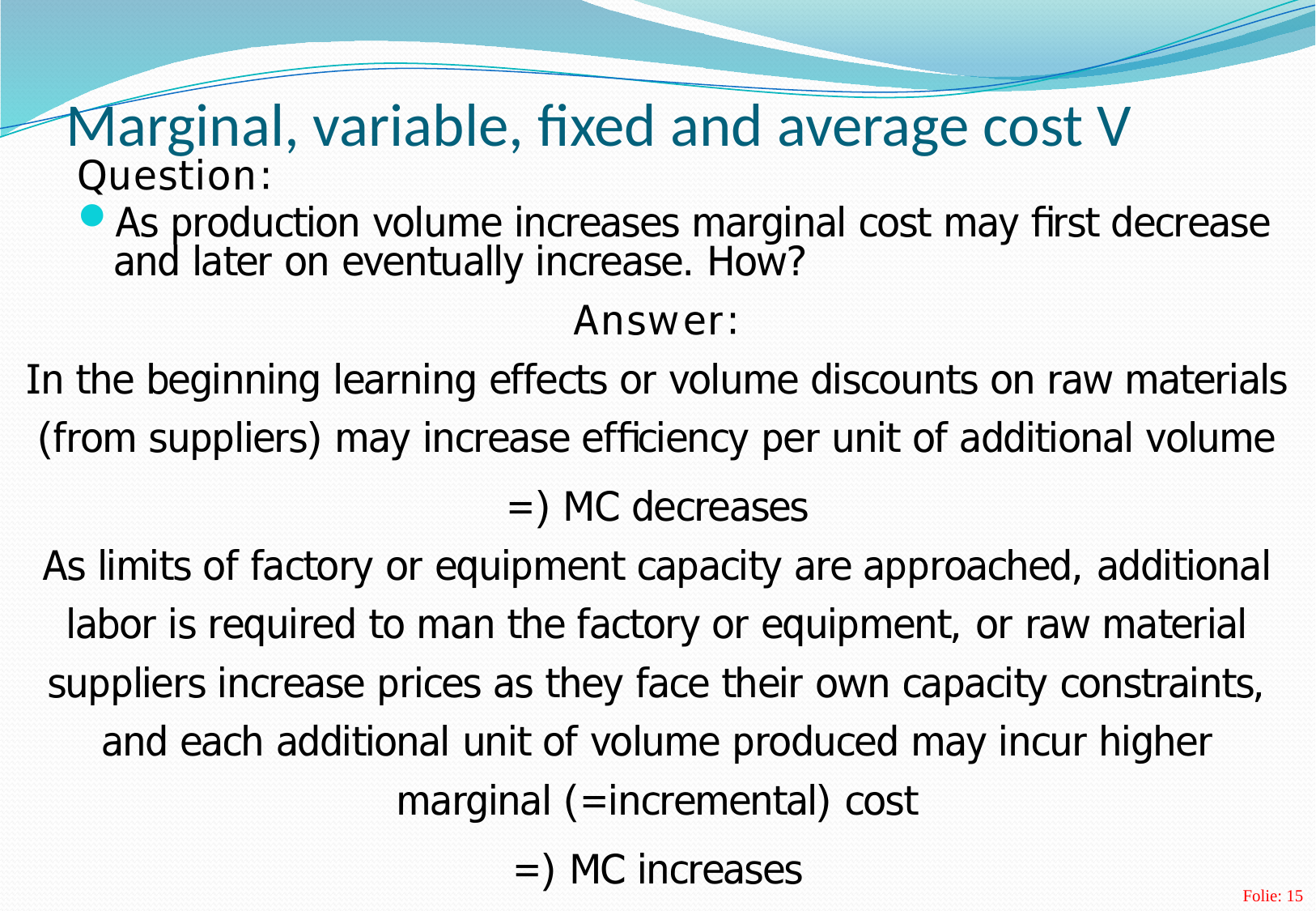

# Marginal, variable, fixed and average cost V
Question:
As production volume increases marginal cost may first decrease and later on eventually increase. How?
Answer:
In the beginning learning effects or volume discounts on raw materials
(from suppliers) may increase efficiency per unit of additional volume
=) MC decreases
As limits of factory or equipment capacity are approached, additional
labor is required to man the factory or equipment, or raw material
suppliers increase prices as they face their own capacity constraints,
and each additional unit of volume produced may incur higher
marginal (=incremental) cost
=) MC increases